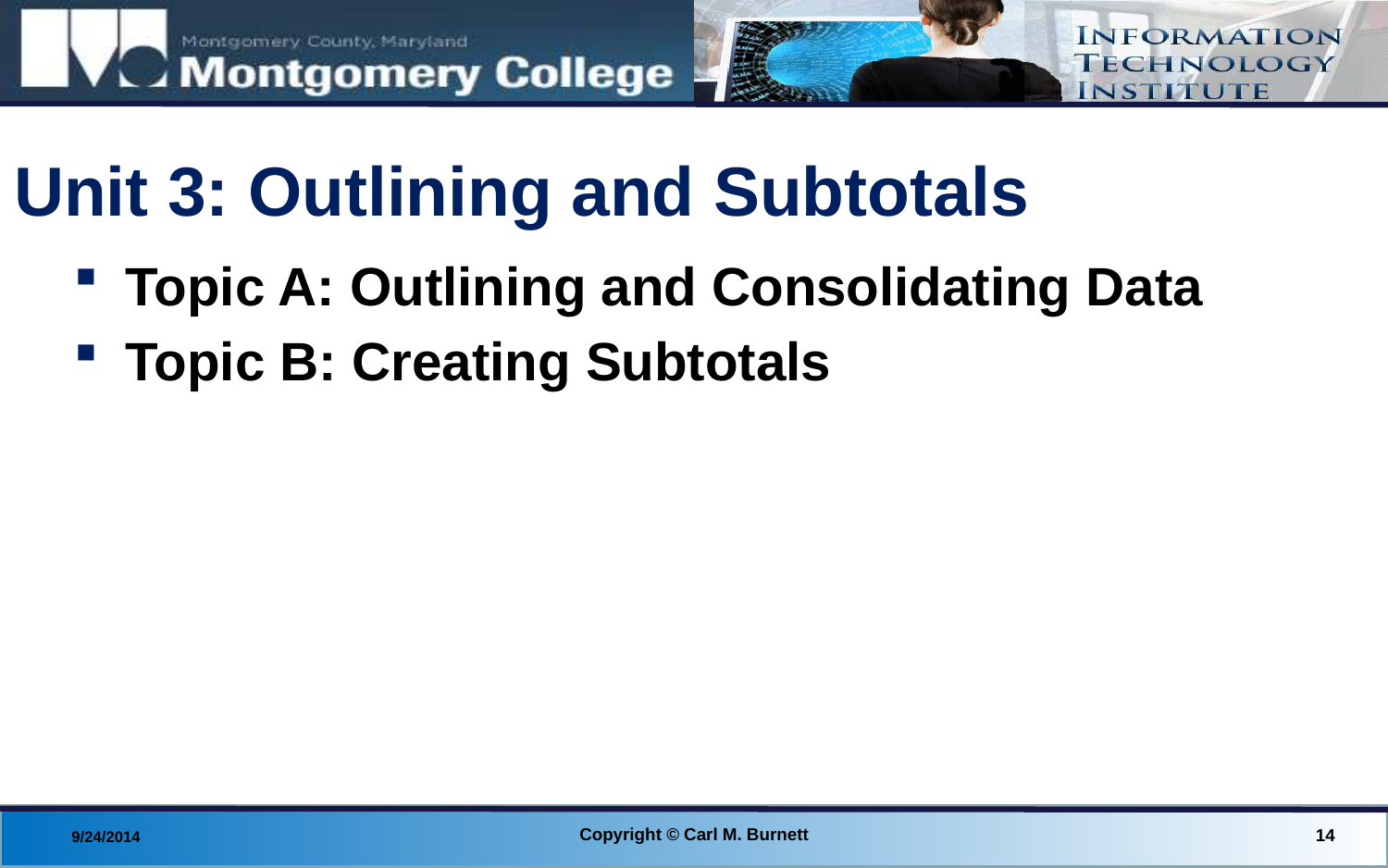

# Unit 3: Outlining and Subtotals
Topic A: Outlining and Consolidating Data
Topic B: Creating Subtotals
Copyright © Carl M. Burnett
14
9/24/2014